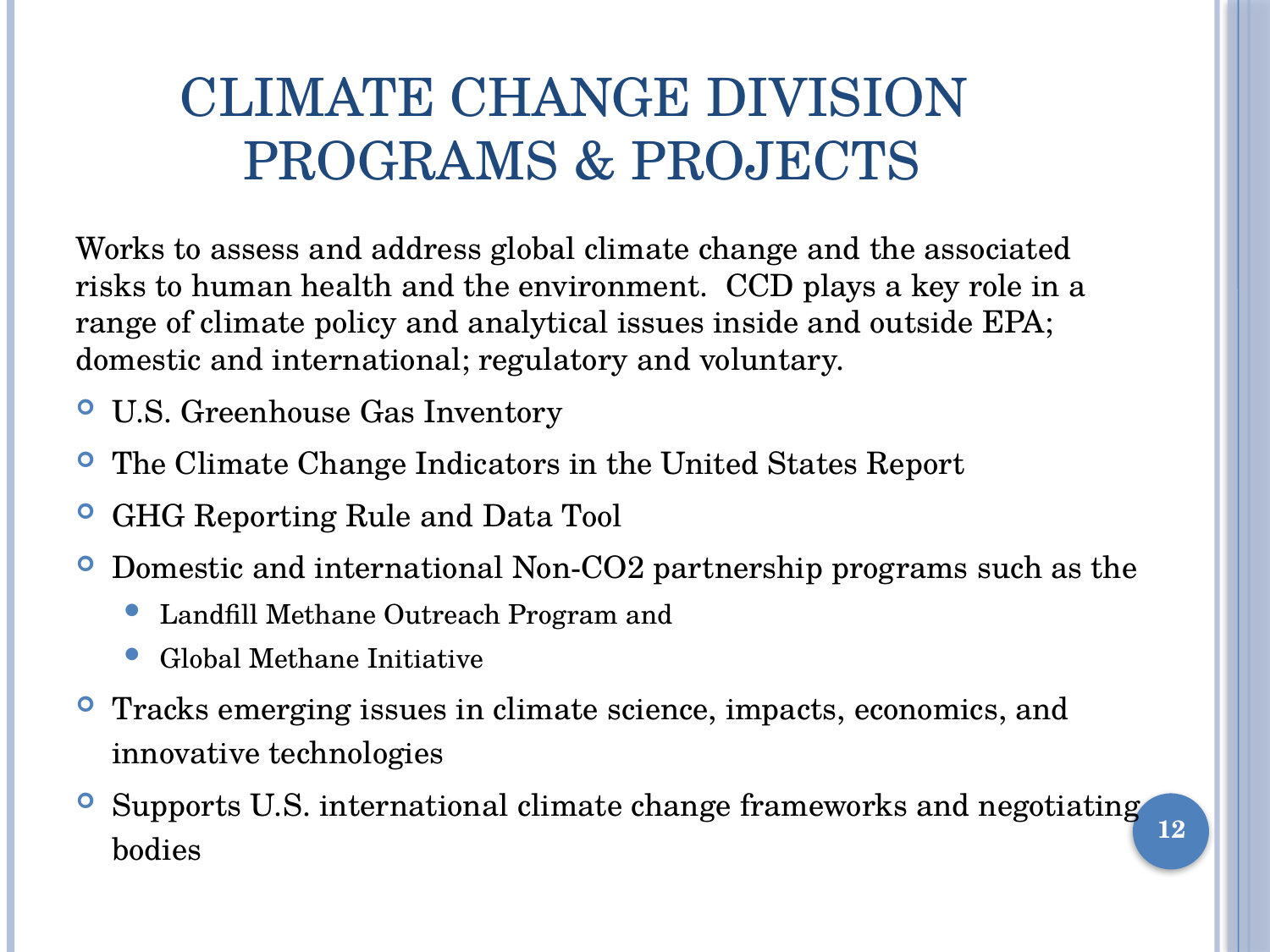

# Climate Change Division Programs & Projects
Works to assess and address global climate change and the associated risks to human health and the environment.  CCD plays a key role in a range of climate policy and analytical issues inside and outside EPA; domestic and international; regulatory and voluntary.
U.S. Greenhouse Gas Inventory
The Climate Change Indicators in the United States Report
GHG Reporting Rule and Data Tool
Domestic and international Non-CO2 partnership programs such as the
Landfill Methane Outreach Program and
Global Methane Initiative
Tracks emerging issues in climate science, impacts, economics, and innovative technologies
Supports U.S. international climate change frameworks and negotiating bodies

12